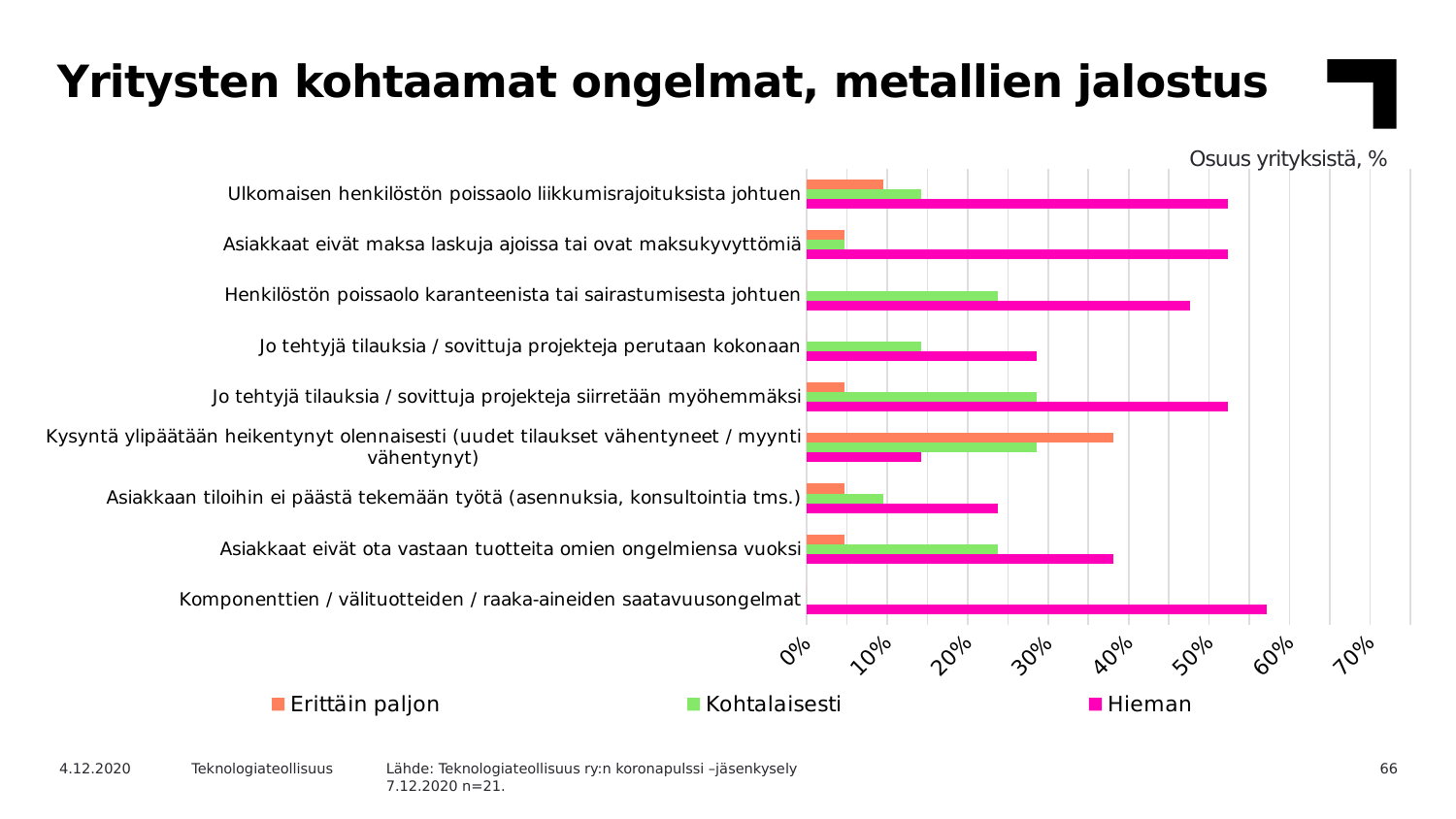

Yritysten kohtaamat ongelmat, metallien jalostus
Osuus yrityksistä, %

### Chart

| Category | Hieman | Kohtalaisesti | Erittäin paljon |
|---|---|---|---|
| Komponenttien / välituotteiden / raaka-aineiden saatavuusongelmat | 0.5714285714285714 | 0.0 | 0.0 |
| Asiakkaat eivät ota vastaan tuotteita omien ongelmiensa vuoksi | 0.38095238095238093 | 0.23809523809523808 | 0.047619047619047616 |
| Asiakkaan tiloihin ei päästä tekemään työtä (asennuksia, konsultointia tms.) | 0.23809523809523808 | 0.09523809523809523 | 0.047619047619047616 |
| Kysyntä ylipäätään heikentynyt olennaisesti (uudet tilaukset vähentyneet / myynti vähentynyt) | 0.14285714285714285 | 0.2857142857142857 | 0.38095238095238093 |
| Jo tehtyjä tilauksia / sovittuja projekteja siirretään myöhemmäksi | 0.5238095238095238 | 0.2857142857142857 | 0.047619047619047616 |
| Jo tehtyjä tilauksia / sovittuja projekteja perutaan kokonaan | 0.2857142857142857 | 0.14285714285714285 | 0.0 |
| Henkilöstön poissaolo karanteenista tai sairastumisesta johtuen | 0.47619047619047616 | 0.23809523809523808 | 0.0 |
| Asiakkaat eivät maksa laskuja ajoissa tai ovat maksukyvyttömiä | 0.5238095238095238 | 0.047619047619047616 | 0.047619047619047616 |
| Ulkomaisen henkilöstön poissaolo liikkumisrajoituksista johtuen | 0.5238095238095238 | 0.14285714285714285 | 0.09523809523809523 |
Lähde: Teknologiateollisuus ry:n koronapulssi –jäsenkysely
7.12.2020 n=21.
4.12.2020
Teknologiateollisuus
66